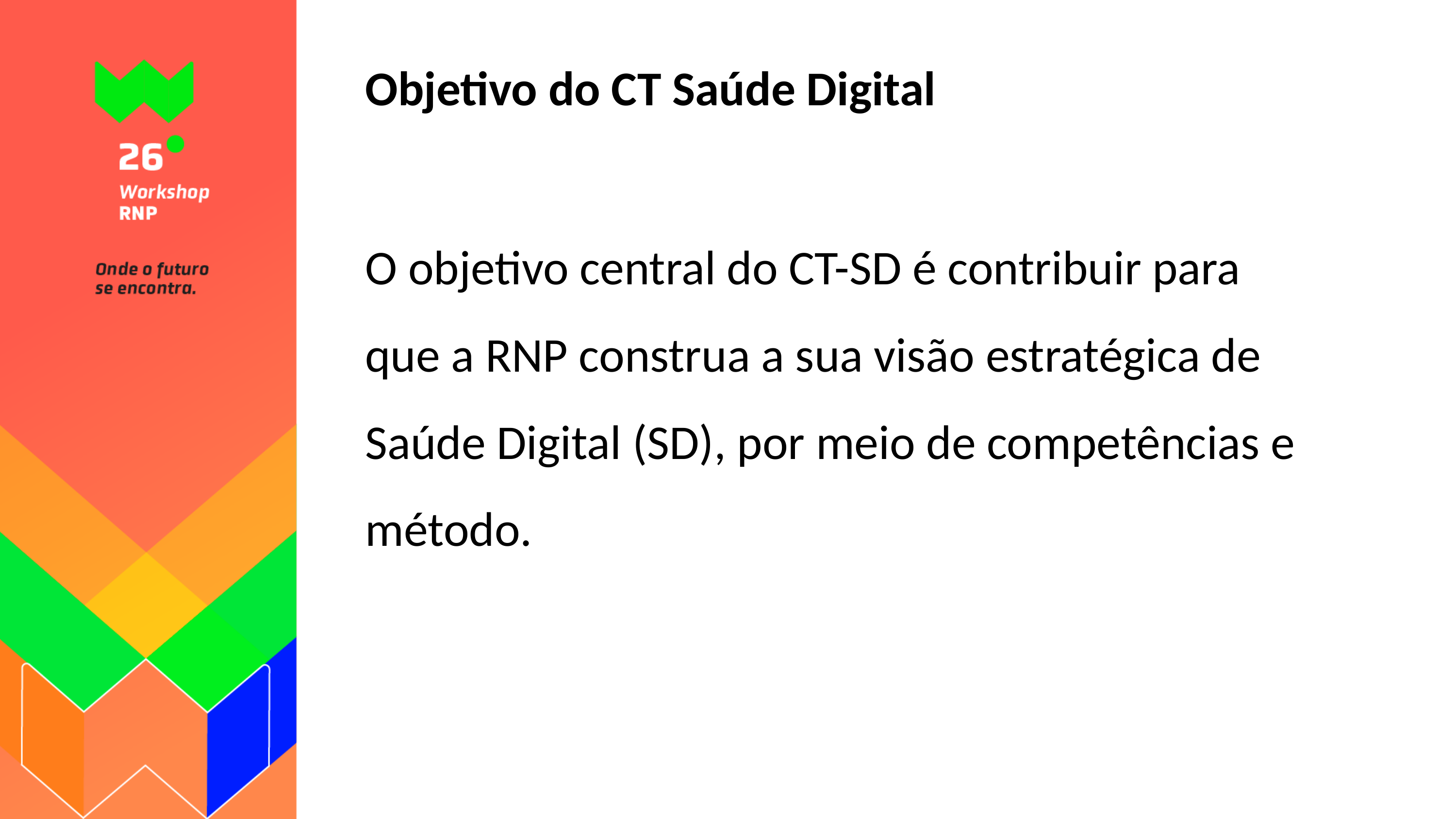

Objetivo do CT Saúde Digital
O objetivo central do CT-SD é contribuir para que a RNP construa a sua visão estratégica de Saúde Digital (SD), por meio de competências e método.